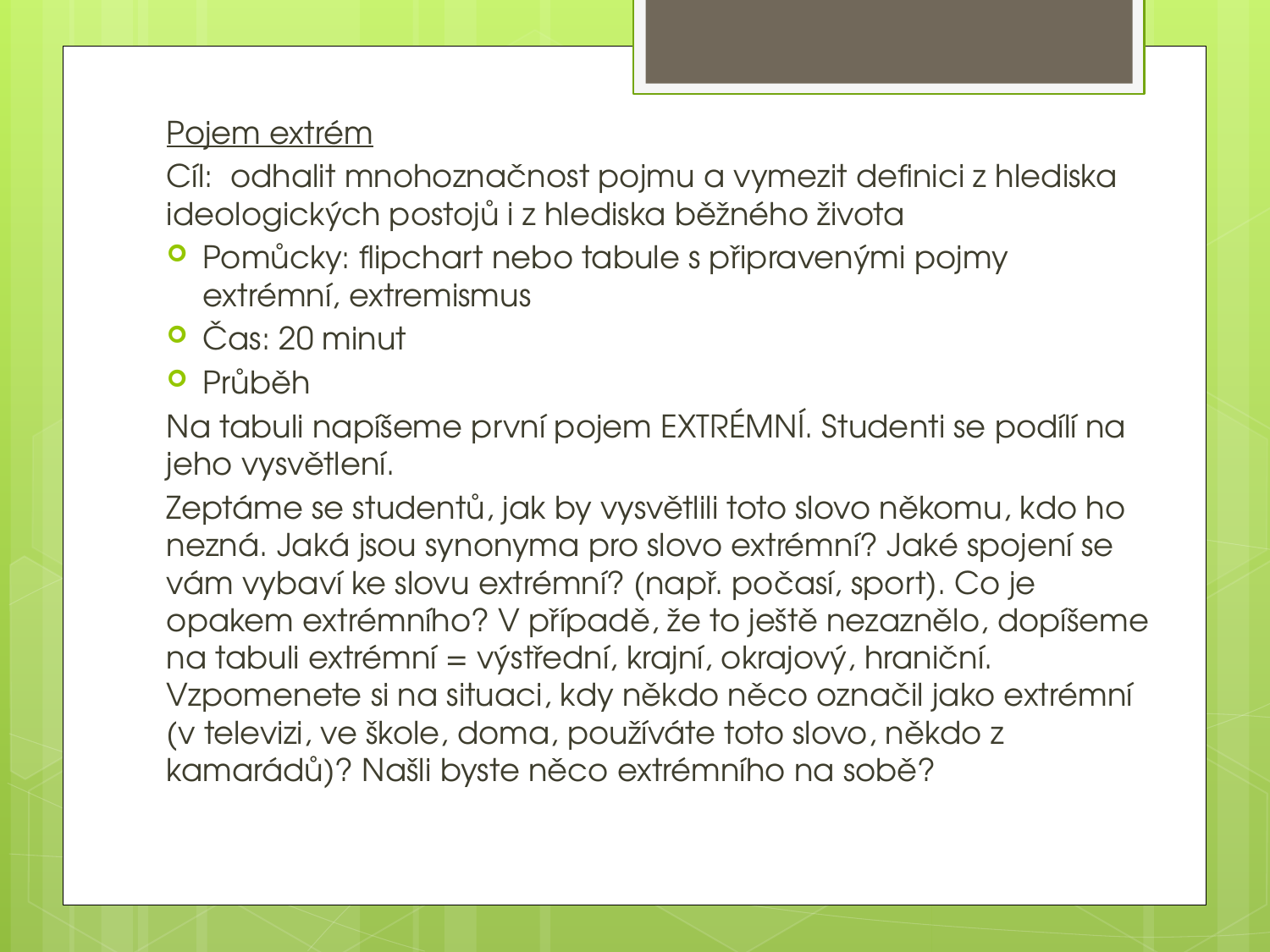

Pojem extrém
Cíl:  odhalit mnohoznačnost pojmu a vymezit definici z hlediska ideologických postojů i z hlediska běžného života
Pomůcky: flipchart nebo tabule s připravenými pojmy extrémní, extremismus
Čas: 20 minut
Průběh
Na tabuli napíšeme první pojem EXTRÉMNÍ. Studenti se podílí na jeho vysvětlení.
Zeptáme se studentů, jak by vysvětlili toto slovo někomu, kdo ho nezná. Jaká jsou synonyma pro slovo extrémní? Jaké spojení se vám vybaví ke slovu extrémní? (např. počasí, sport). Co je opakem extrémního? V případě, že to ještě nezaznělo, dopíšeme na tabuli extrémní = výstřední, krajní, okrajový, hraniční. Vzpomenete si na situaci, kdy někdo něco označil jako extrémní (v televizi, ve škole, doma, používáte toto slovo, někdo z kamarádů)? Našli byste něco extrémního na sobě?